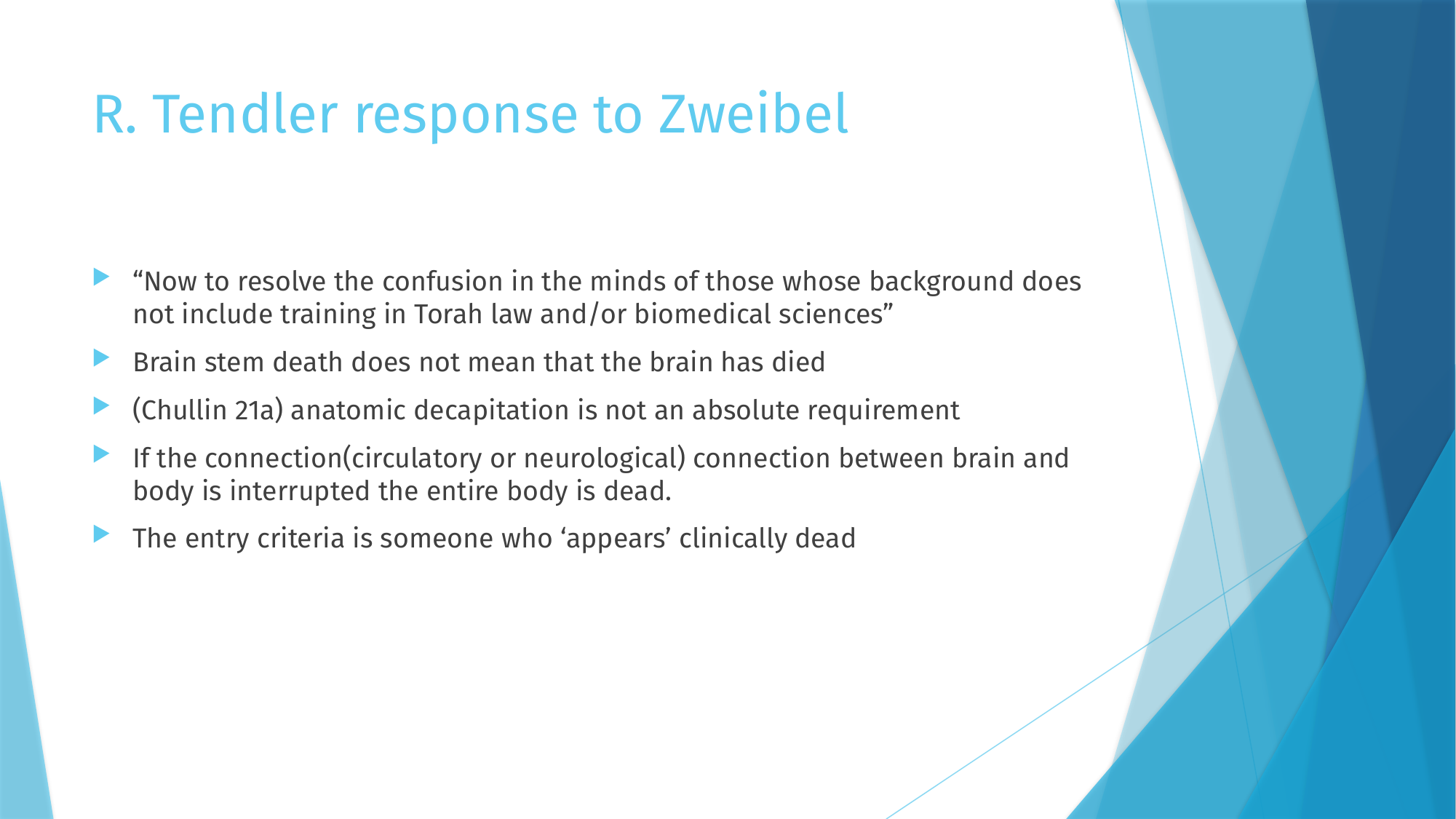

# R. Tendler response to Zweibel
“Now to resolve the confusion in the minds of those whose background does not include training in Torah law and/or biomedical sciences”
Brain stem death does not mean that the brain has died
(Chullin 21a) anatomic decapitation is not an absolute requirement
If the connection(circulatory or neurological) connection between brain and body is interrupted the entire body is dead.
The entry criteria is someone who ‘appears’ clinically dead